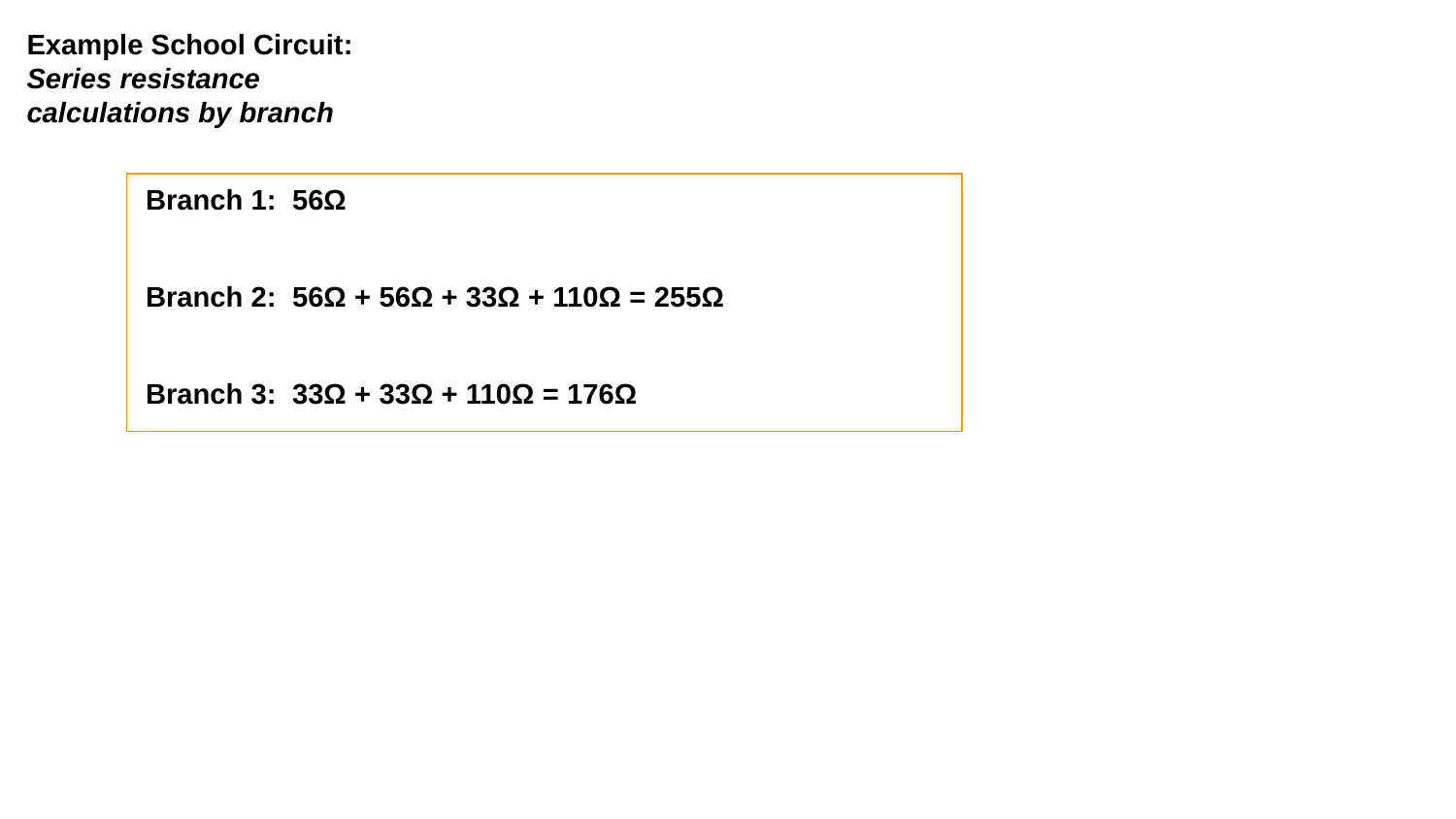

Example School Circuit:
Series resistance calculations by branch
Branch 1:  56Ω

Branch 2:  56Ω + 56Ω + 33Ω + 110Ω = 255Ω
Branch 3:  33Ω + 33Ω + 110Ω = 176Ω